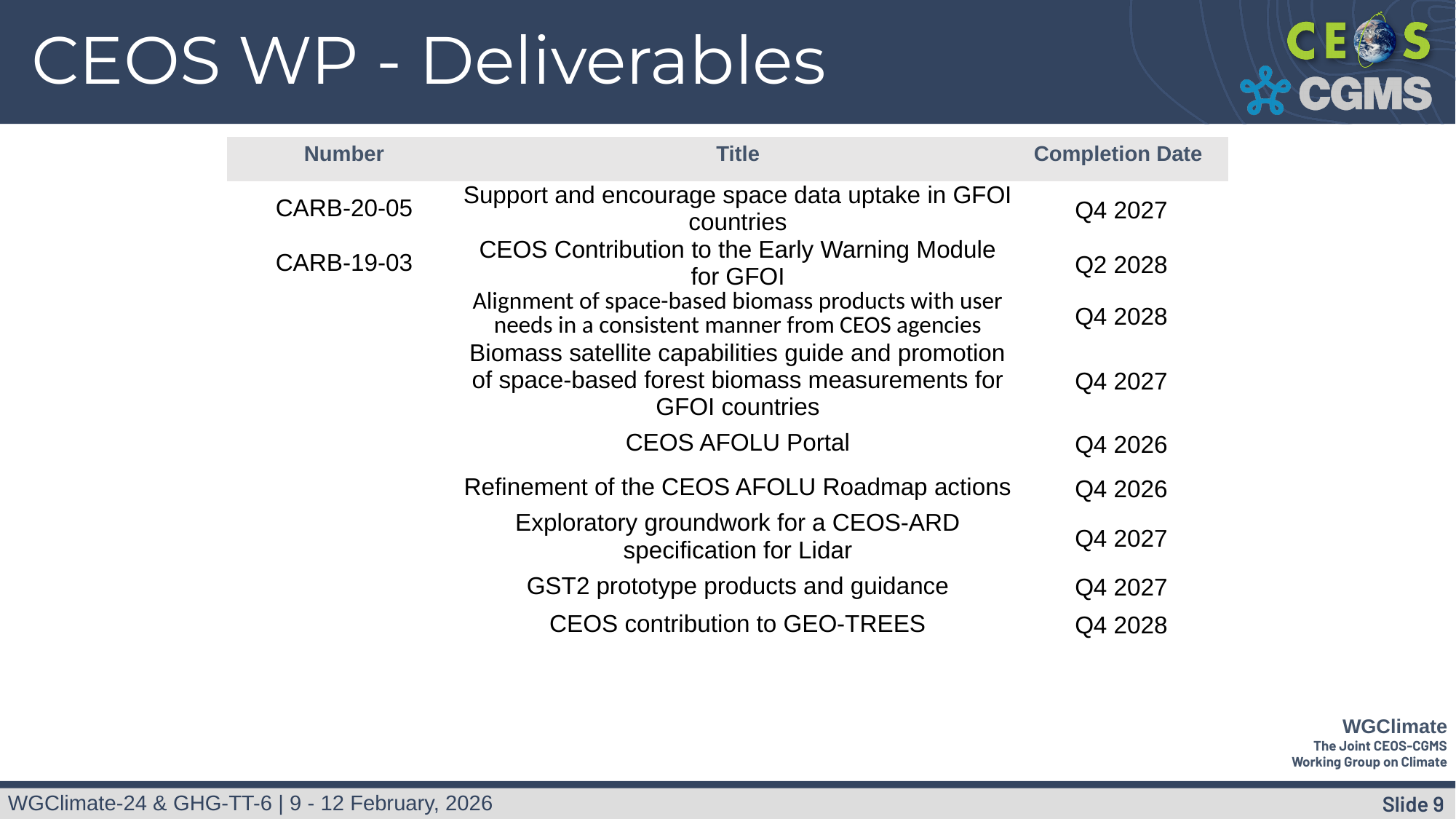

# CEOS WP - Deliverables
| Number | Title | Completion Date |
| --- | --- | --- |
| CARB-20-05 | Support and encourage space data uptake in GFOI countries | Q4 2027 |
| CARB-19-03 | CEOS Contribution to the Early Warning Module for GFOI | Q2 2028 |
|  | Alignment of space-based biomass products with user needs in a consistent manner from CEOS agencies | Q4 2028 |
|  | Biomass satellite capabilities guide and promotion of space-based forest biomass measurements for GFOI countries | Q4 2027 |
|  | CEOS AFOLU Portal | Q4 2026 |
|  | Refinement of the CEOS AFOLU Roadmap actions | Q4 2026 |
|  | Exploratory groundwork for a CEOS-ARD specification for Lidar | Q4 2027 |
|  | GST2 prototype products and guidance | Q4 2027 |
|  | CEOS contribution to GEO-TREES | Q4 2028 |